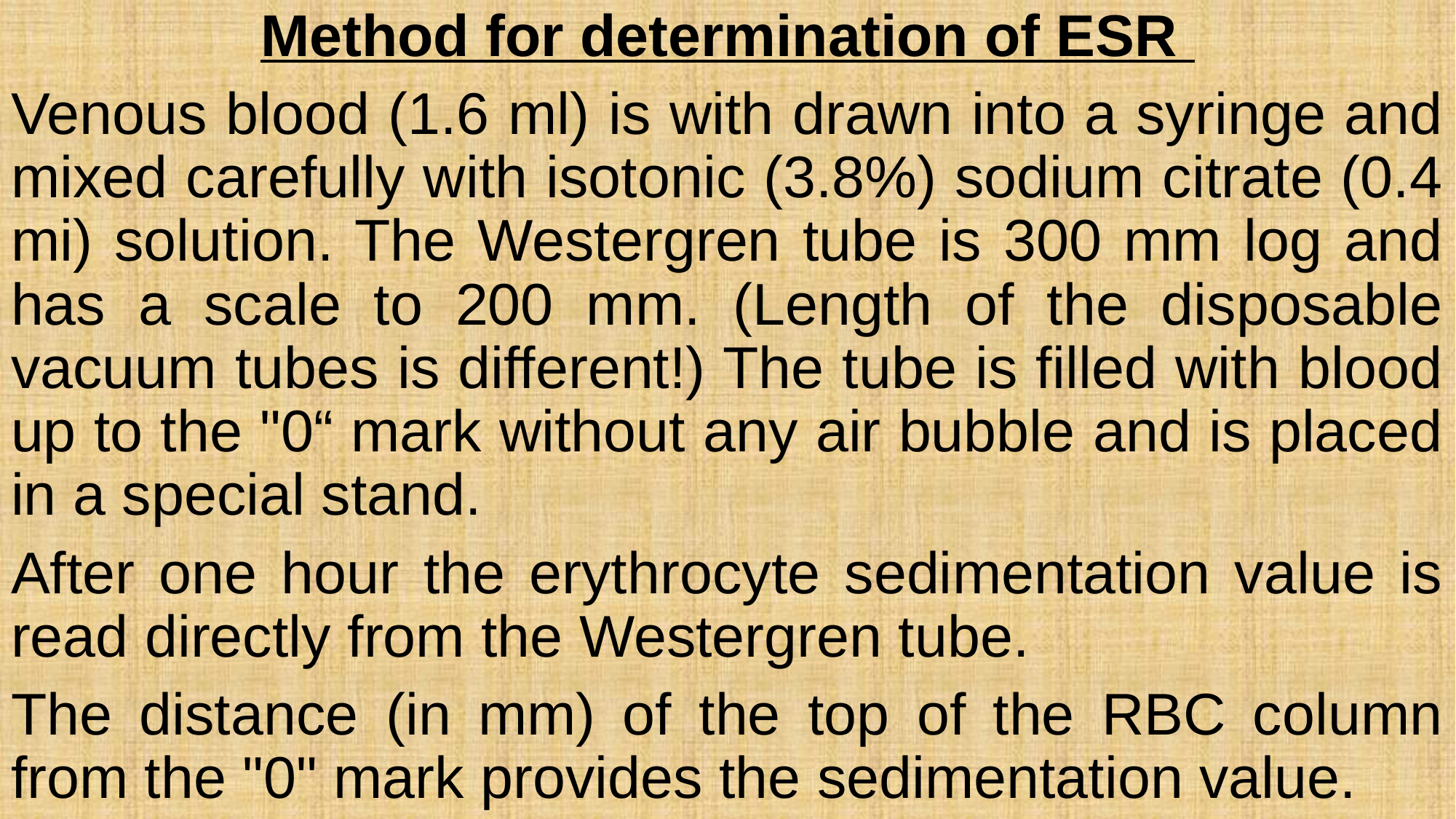

Method for determination of ESR
Venous blood (1.6 ml) is with drawn into a syringe and mixed carefully with isotonic (3.8%) sodium citrate (0.4 mi) solution. The Westergren tube is 300 mm log and has a scale to 200 mm. (Length of the disposable vacuum tubes is different!) The tube is filled with blood up to the "0“ mark without any air bubble and is placed in a special stand.
After one hour the erythrocyte sedimentation value is read directly from the Westergren tube.
The distance (in mm) of the top of the RBC column from the "0" mark provides the sedimentation value.